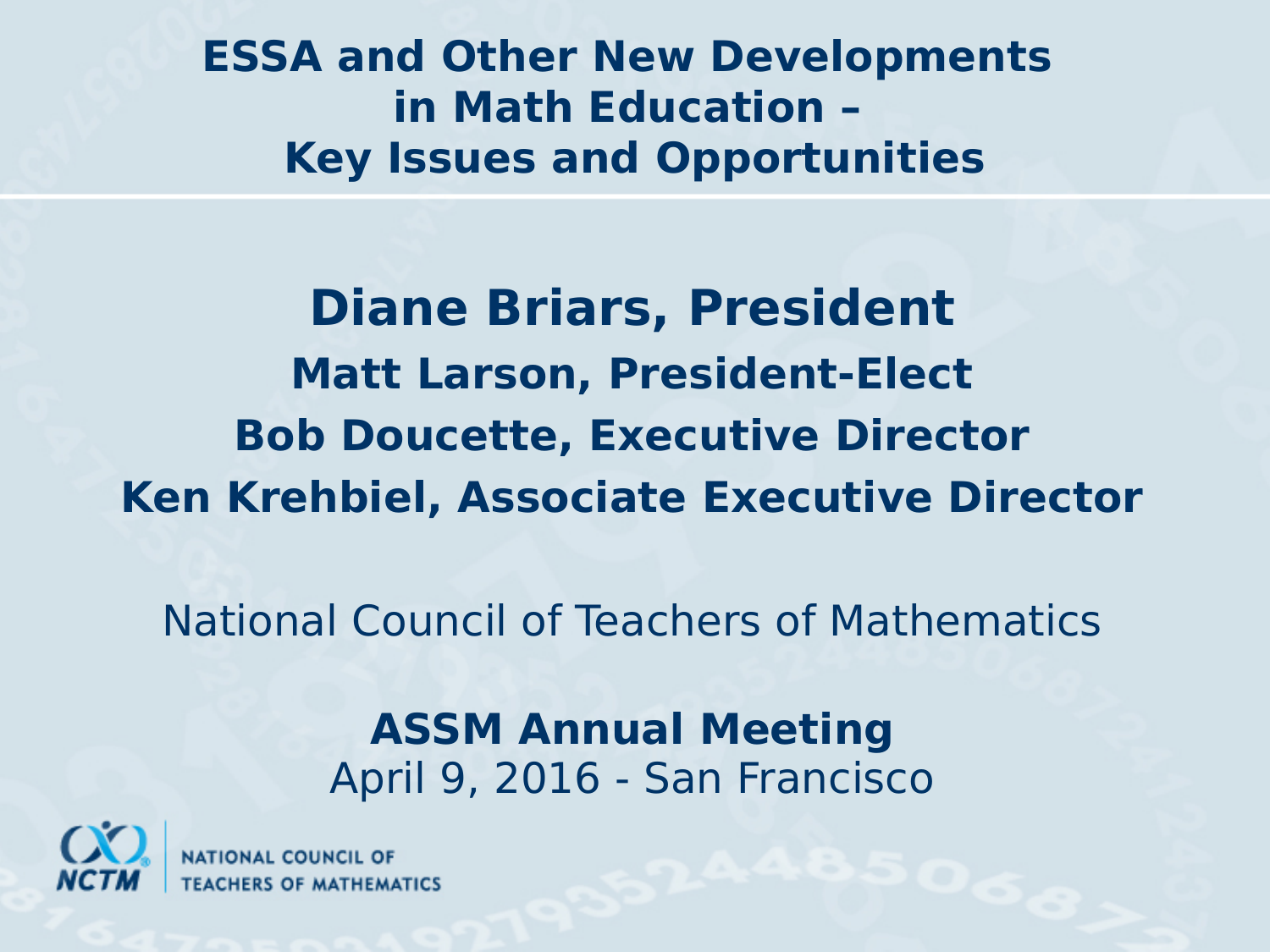

# ESSA and Other New Developments in Math Education – Key Issues and Opportunities

Diane Briars, President
Matt Larson, President-Elect
Bob Doucette, Executive Director
Ken Krehbiel, Associate Executive Director

National Council of Teachers of Mathematics

ASSM Annual Meeting
April 9, 2016 - San Francisco